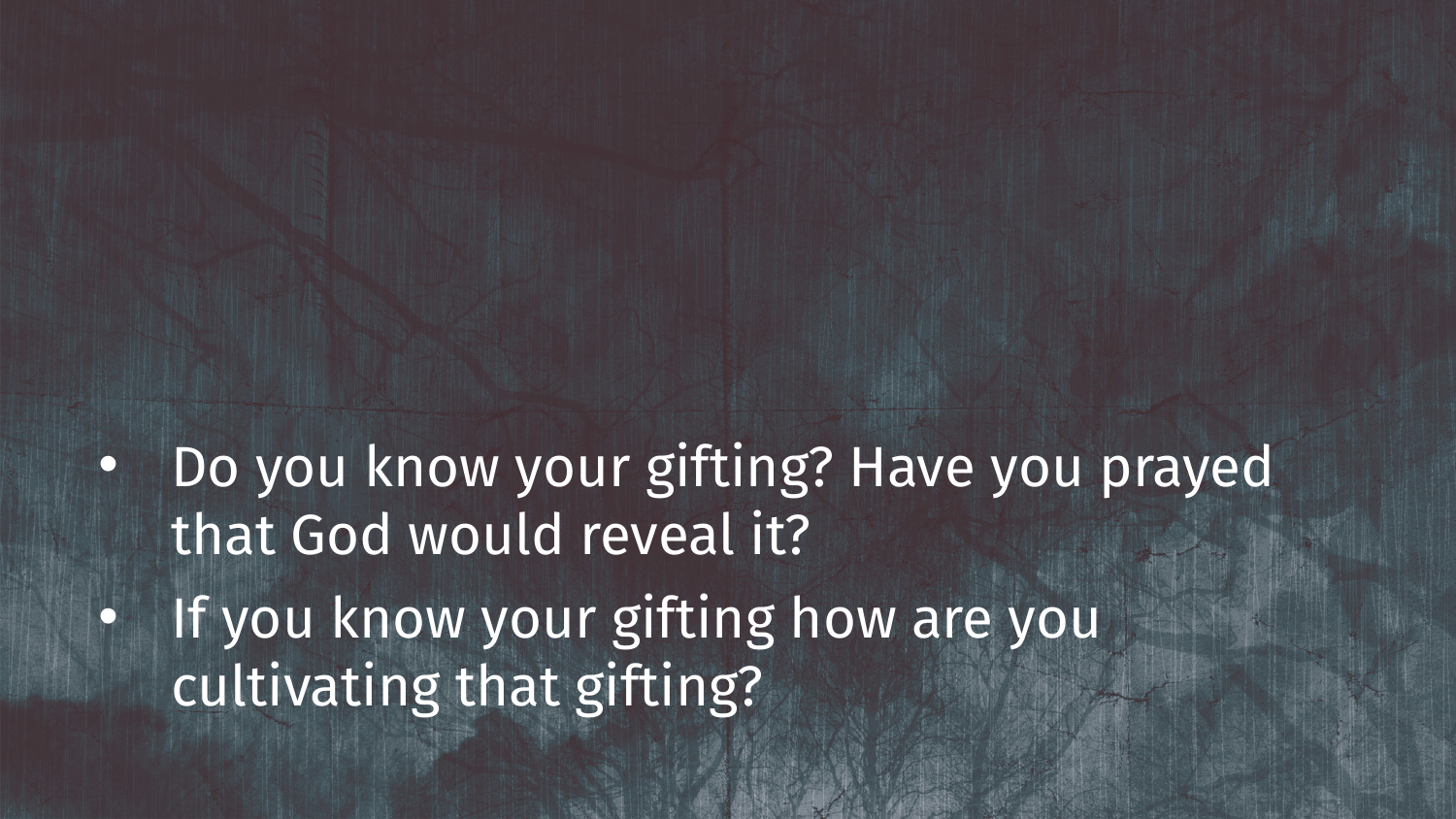

Do you know your gifting? Have you prayed that God would reveal it?
If you know your gifting how are you cultivating that gifting?